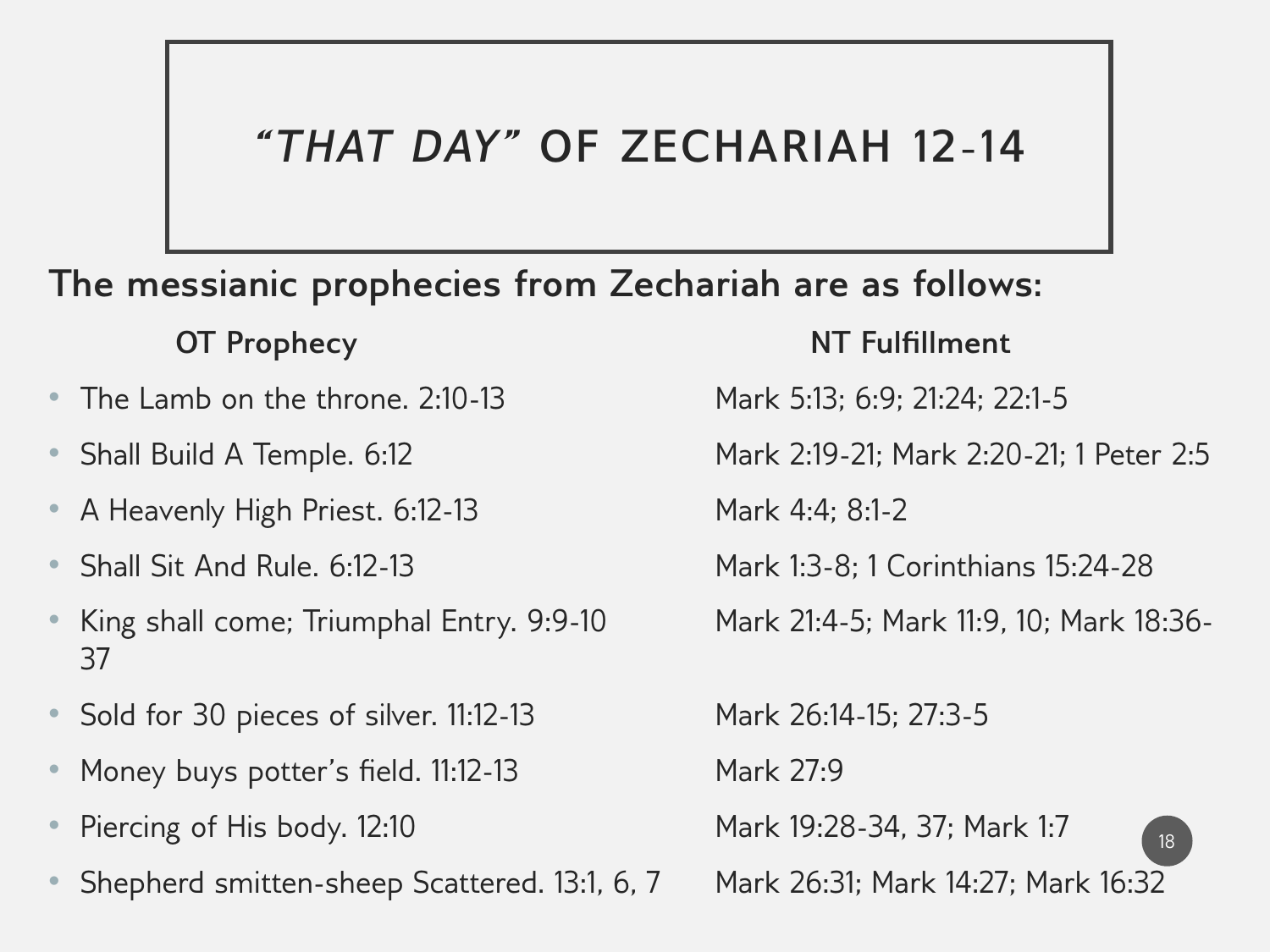

# “That Day” Of Zechariah 12-14
The messianic prophecies from Zechariah are as follows:
	OT Prophecy  				NT Fulfillment
The Lamb on the throne. 2:10-13 		Mark 5:13; 6:9; 21:24; 22:1-5
Shall Build A Temple. 6:12			Mark 2:19-21; Mark 2:20-21; 1 Peter 2:5
A Heavenly High Priest. 6:12-13 		Mark 4:4; 8:1-2
Shall Sit And Rule. 6:12-13			Mark 1:3-8; 1 Corinthians 15:24-28
King shall come; Triumphal Entry. 9:9-10 	Mark 21:4-5; Mark 11:9, 10; Mark 18:36-37
Sold for 30 pieces of silver. 11:12-13 		Mark 26:14-15; 27:3-5
Money buys potter’s field. 11:12-13 		Mark 27:9
Piercing of His body. 12:10 			Mark 19:28-34, 37; Mark 1:7
Shepherd smitten-sheep Scattered. 13:1, 6, 7  	Mark 26:31; Mark 14:27; Mark 16:32
18